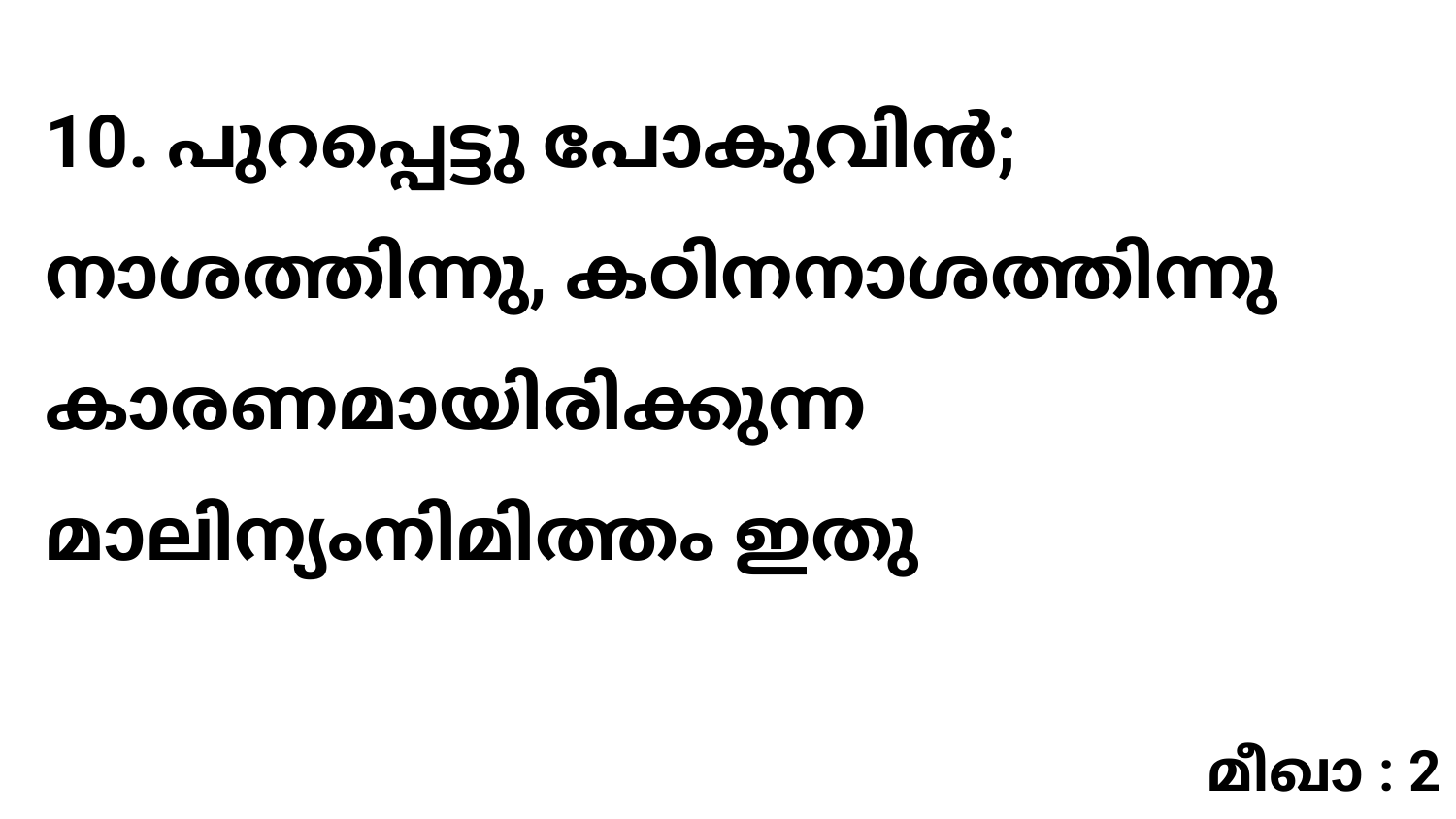

10. പുറപ്പെട്ടു പോകുവിൻ; നാശത്തിന്നു, കഠിനനാശത്തിന്നു കാരണമായിരിക്കുന്ന മാലിന്യംനിമിത്തം ഇതു
മീഖാ : 2